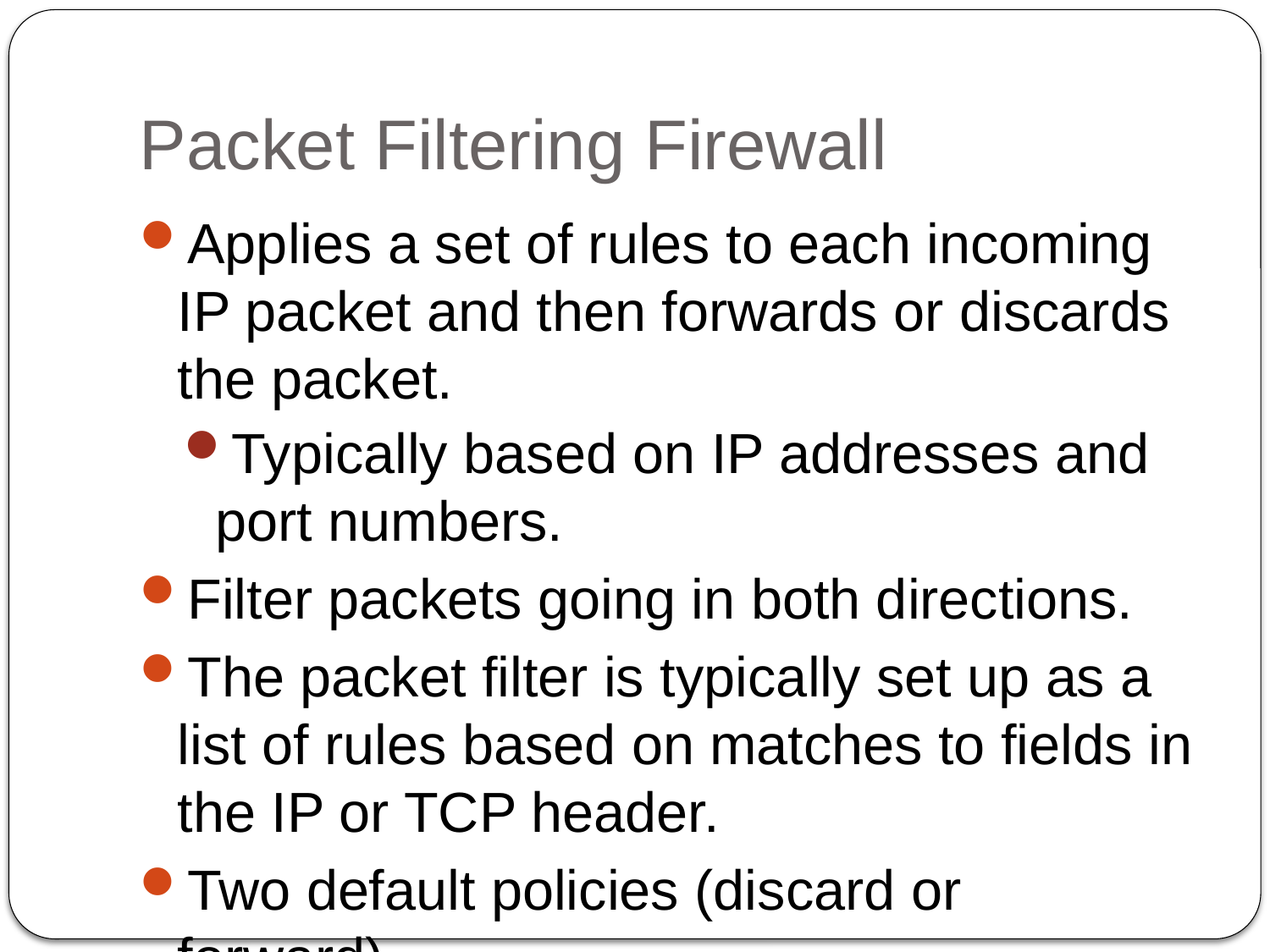

# Packet Filtering Firewall
Applies a set of rules to each incoming IP packet and then forwards or discards the packet.
Typically based on IP addresses and port numbers.
Filter packets going in both directions.
The packet filter is typically set up as a list of rules based on matches to fields in the IP or TCP header.
Two default policies (discard or forward).